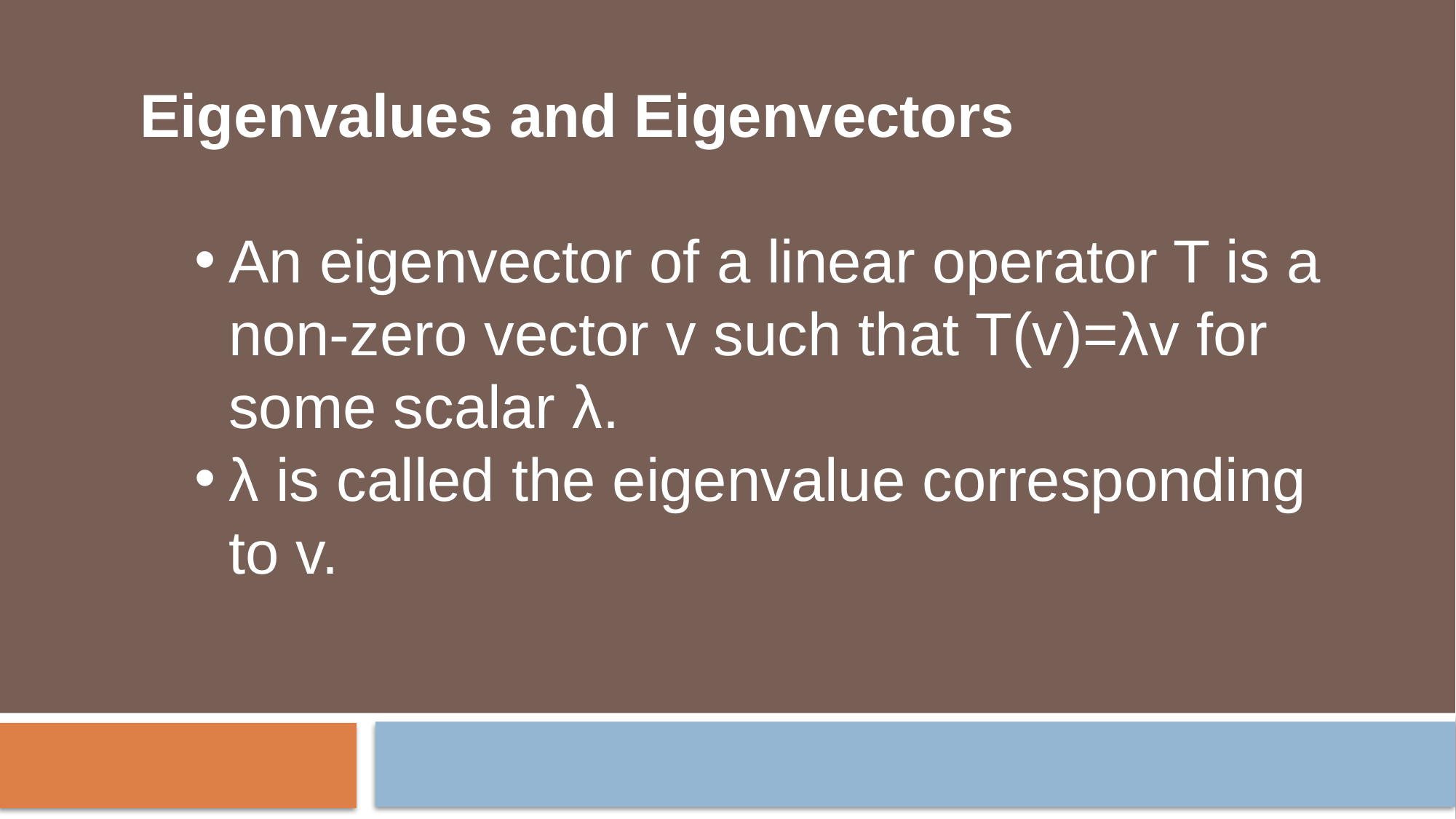

Eigenvalues and Eigenvectors

An eigenvector of a linear operator T is a non-zero vector v such that T(v)=λv for some scalar λ.
λ is called the eigenvalue corresponding to v.